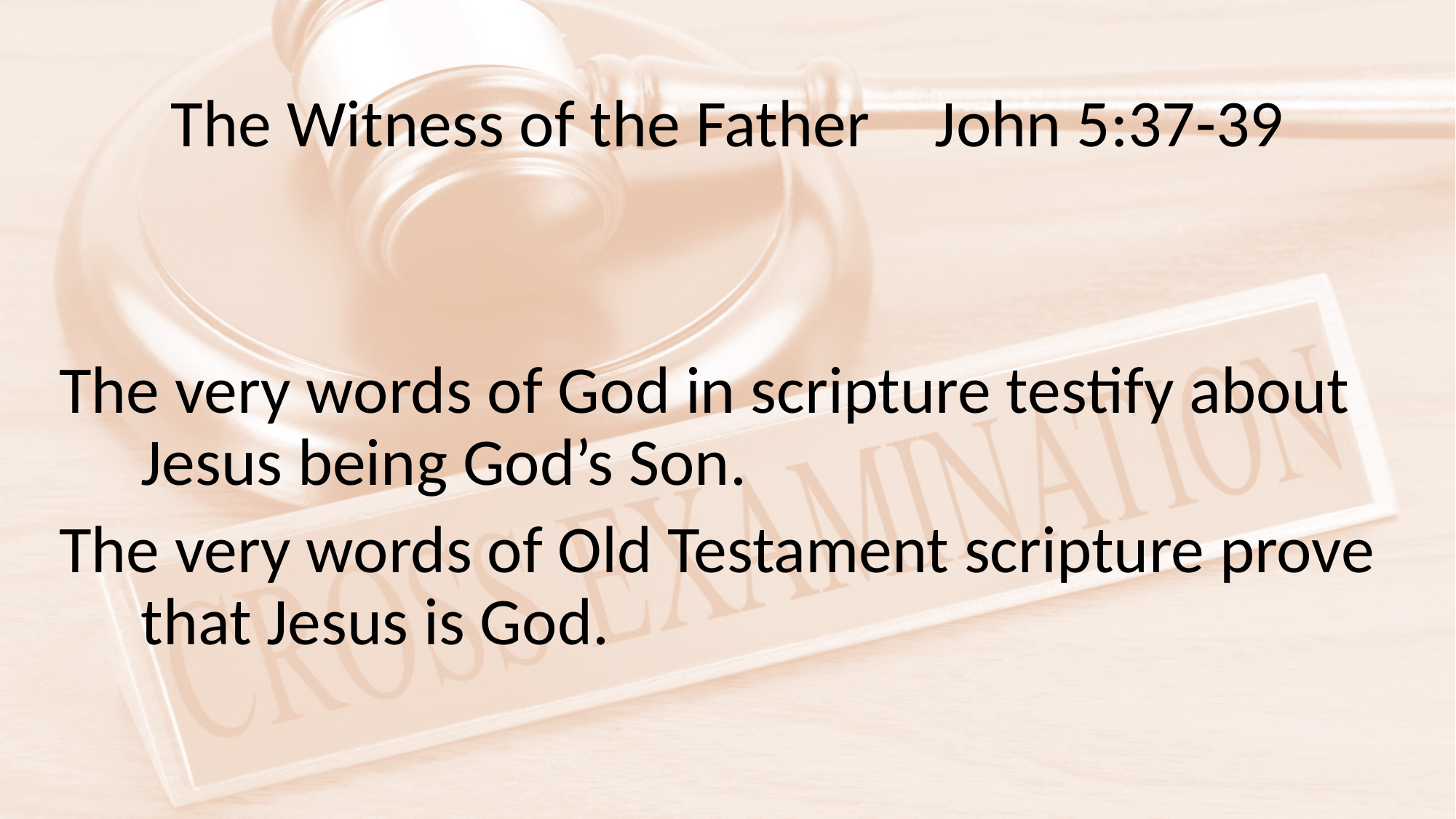

# The Witness of the Father	John 5:37-39
The very words of God in scripture testify about Jesus being God’s Son.
The very words of Old Testament scripture prove that Jesus is God.